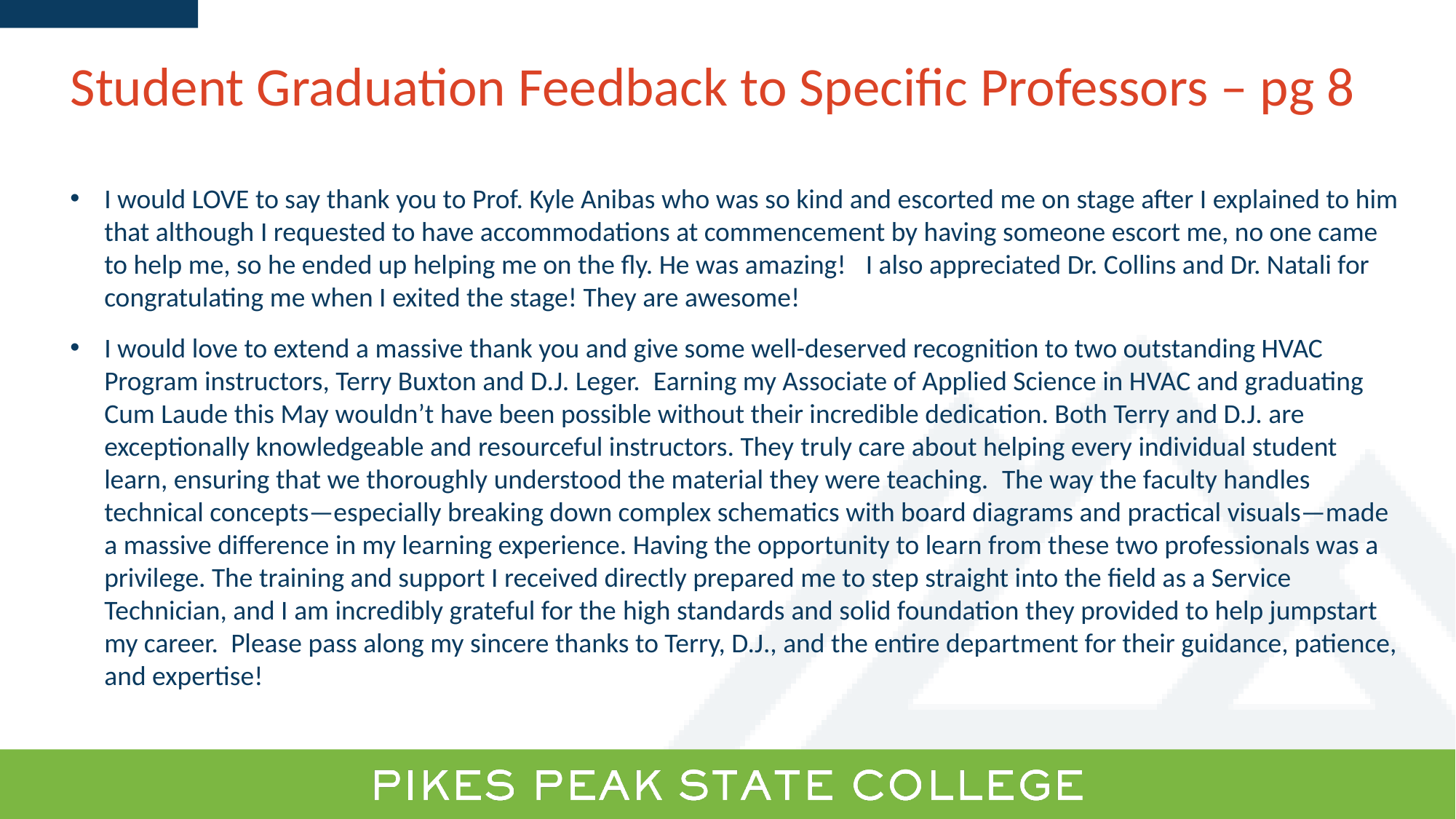

Student Graduation Feedback to Specific Professors – pg 8
I would LOVE to say thank you to Prof. Kyle Anibas who was so kind and escorted me on stage after I explained to him that although I requested to have accommodations at commencement by having someone escort me, no one came to help me, so he ended up helping me on the fly. He was amazing!   I also appreciated Dr. Collins and Dr. Natali for congratulating me when I exited the stage! They are awesome!
I would love to extend a massive thank you and give some well-deserved recognition to two outstanding HVAC Program instructors, Terry Buxton and D.J. Leger.  Earning my Associate of Applied Science in HVAC and graduating Cum Laude this May wouldn’t have been possible without their incredible dedication. Both Terry and D.J. are exceptionally knowledgeable and resourceful instructors. They truly care about helping every individual student learn, ensuring that we thoroughly understood the material they were teaching.  The way the faculty handles technical concepts—especially breaking down complex schematics with board diagrams and practical visuals—made a massive difference in my learning experience. Having the opportunity to learn from these two professionals was a privilege. The training and support I received directly prepared me to step straight into the field as a Service Technician, and I am incredibly grateful for the high standards and solid foundation they provided to help jumpstart my career.  Please pass along my sincere thanks to Terry, D.J., and the entire department for their guidance, patience, and expertise!